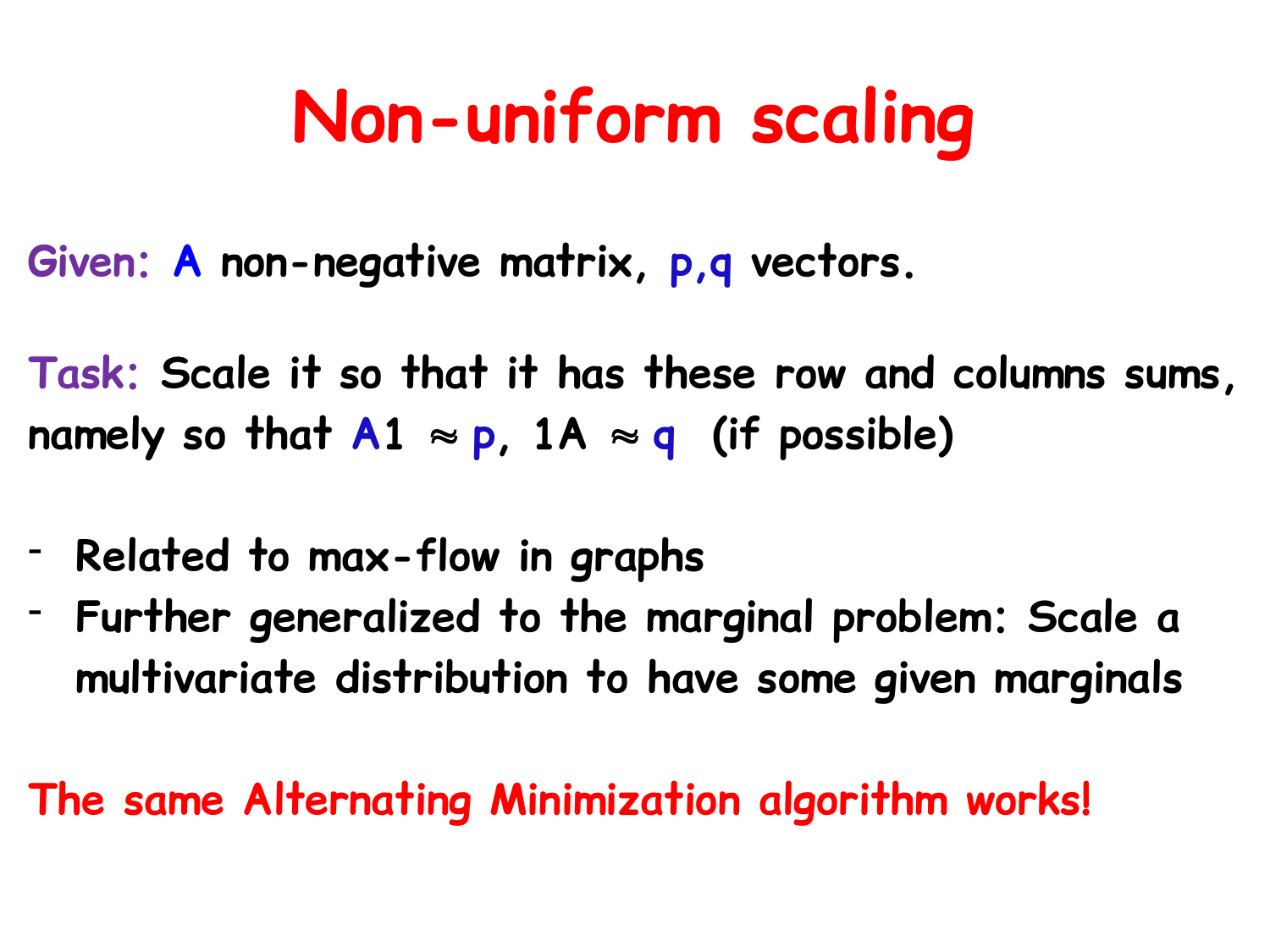

# Non-uniform scaling
Given: A non-negative matrix, p,q vectors.

Task: Scale it so that it has these row and columns sums, namely so that A1 ≈ p, 1A ≈ q  (if possible)

Related to max-flow in graphs
Further generalized to the marginal problem: Scale a multivariate distribution to have some given marginals

The same Alternating Minimization algorithm works!